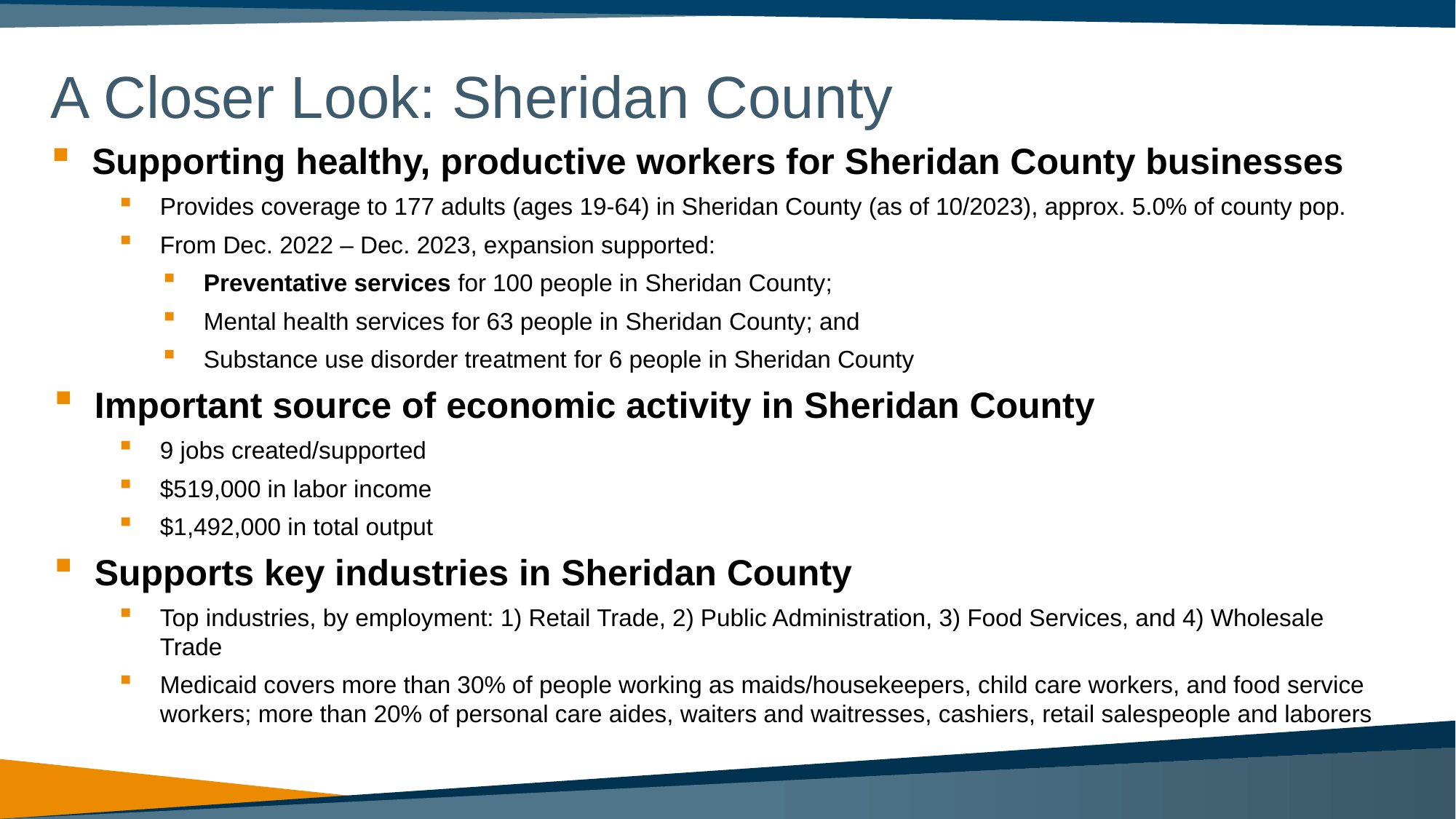

# A Closer Look: Sheridan County
Supporting healthy, productive workers for Sheridan County businesses
Provides coverage to 177 adults (ages 19-64) in Sheridan County (as of 10/2023), approx. 5.0% of county pop.
From Dec. 2022 – Dec. 2023, expansion supported:
Preventative services for 100 people in Sheridan County;
Mental health services for 63 people in Sheridan County; and
Substance use disorder treatment for 6 people in Sheridan County
Important source of economic activity in Sheridan County
9 jobs created/supported
$519,000 in labor income
$1,492,000 in total output
Supports key industries in Sheridan County
Top industries, by employment: 1) Retail Trade, 2) Public Administration, 3) Food Services, and 4) Wholesale Trade
Medicaid covers more than 30% of people working as maids/housekeepers, child care workers, and food service workers; more than 20% of personal care aides, waiters and waitresses, cashiers, retail salespeople and laborers